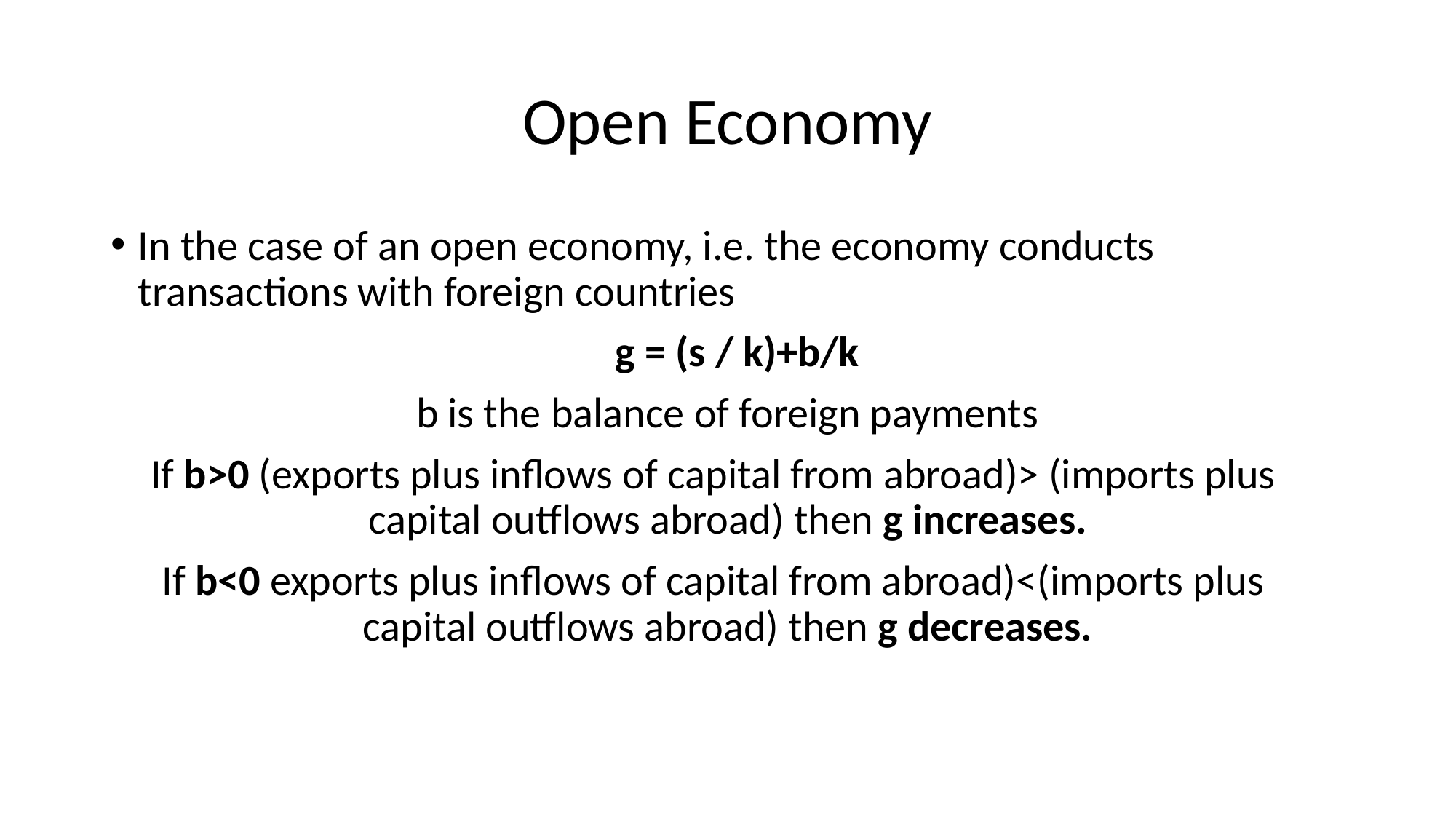

# Open Economy
In the case of an open economy, i.e. the economy conducts transactions with foreign countries
   g = (s / k)+b/k
b is the balance of foreign payments
If b>0 (exports plus inflows of capital from abroad)> (imports plus    capital outflows abroad) then g increases.
If b<0 exports plus inflows of capital from abroad)<(imports plus    capital outflows abroad) then g decreases.